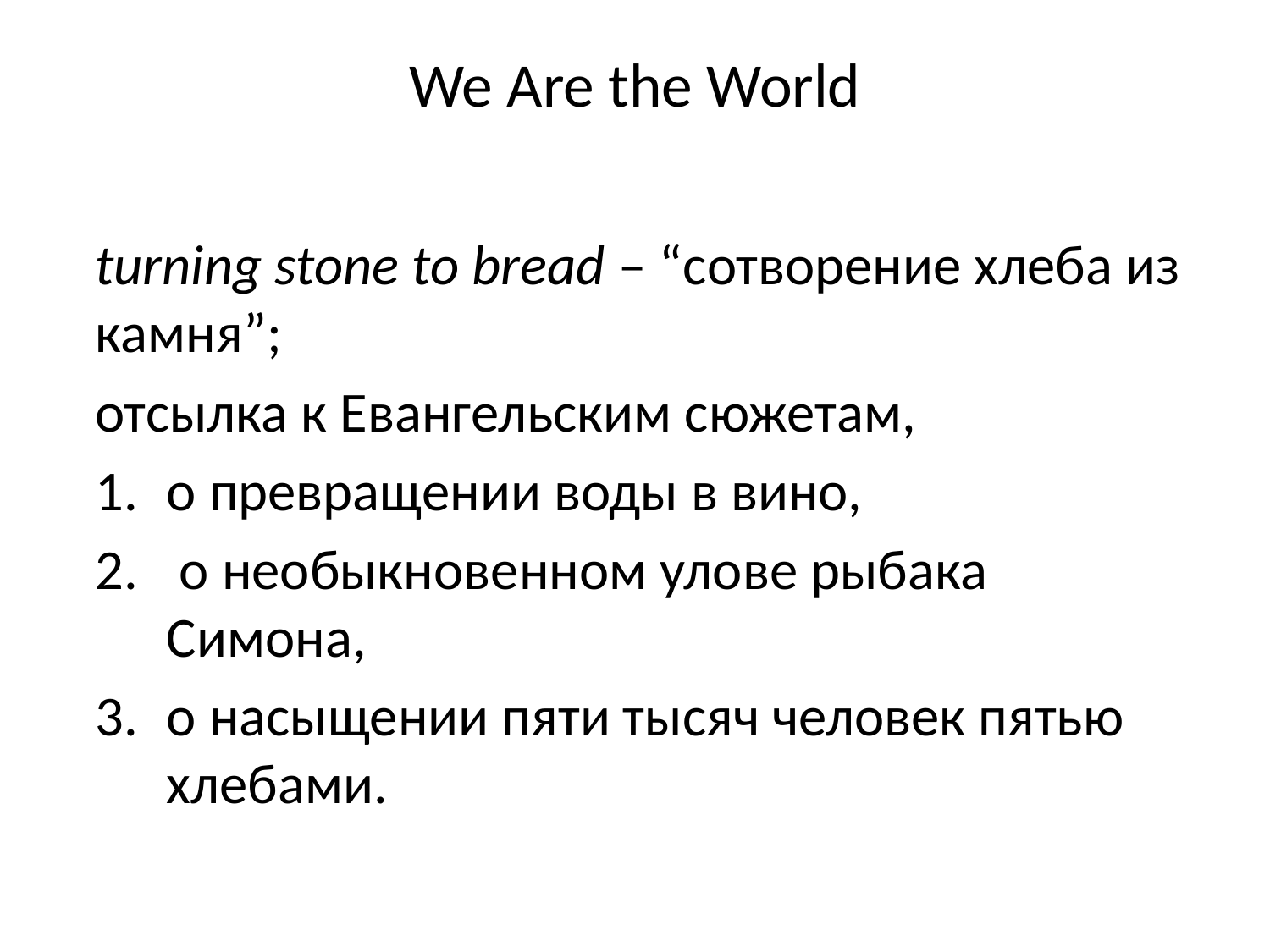

# We Are the World
turning stone to bread – “сотворение хлеба из камня”;
отсылка к Евангельским сюжетам,
о превращении воды в вино,
 о необыкновенном улове рыбака Симона,
о насыщении пяти тысяч человек пятью хлебами.